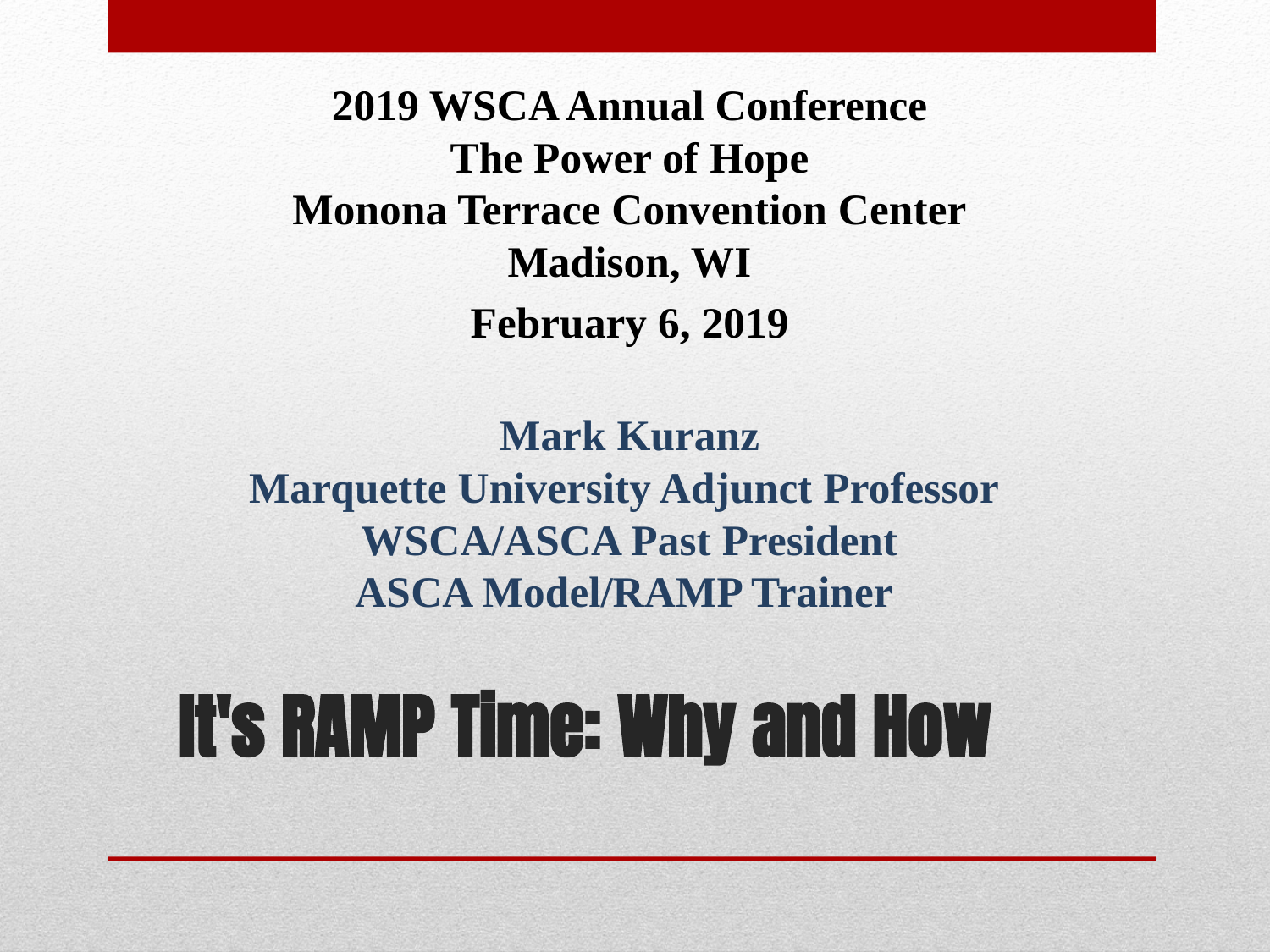

2019 WSCA Annual Conference
The Power of Hope
Monona Terrace Convention Center
Madison, WI
February 6, 2019
Mark Kuranz
Marquette University Adjunct Professor
WSCA/ASCA Past President
ASCA Model/RAMP Trainer

# It's RAMP Time: Why and How